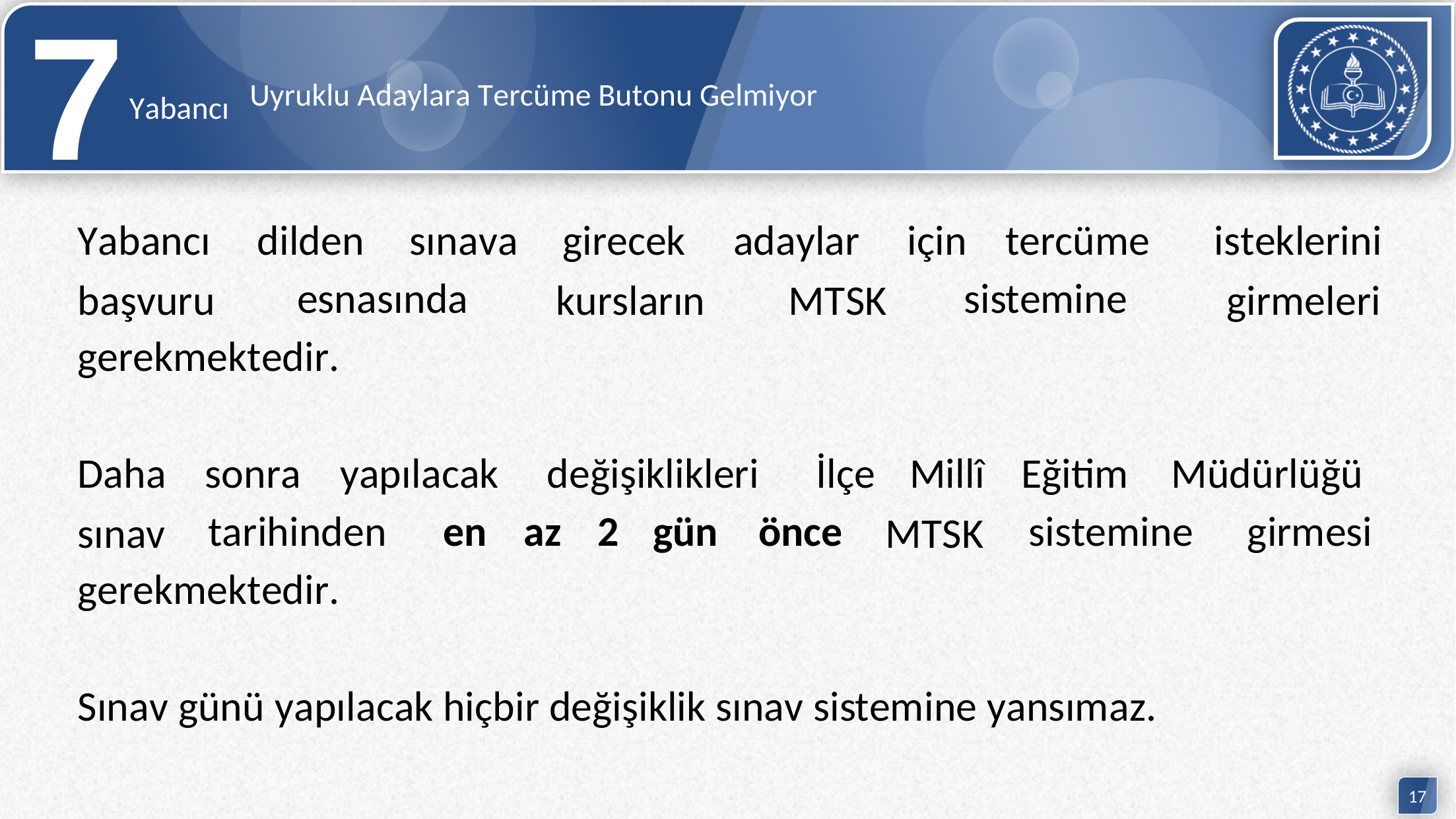

7Yabancı
Uyruklu Adaylara Tercüme Butonu Gelmiyor
dilden
sınava
için
tercüme
Yabancı
başvuru
girecek
kursların
adaylar
MTSK
isteklerini
girmeleri
esnasında
sistemine
gerekmektedir.
Daha
sınav
sonra
yapılacak
değişiklikleri
İlçe
Millî
MTSK
Eğitim
Müdürlüğü
tarihinden
en
az
2
gün
önce
sistemine
girmesi
gerekmektedir.
Sınav günü yapılacak hiçbir değişiklik sınav sistemine yansımaz.
17